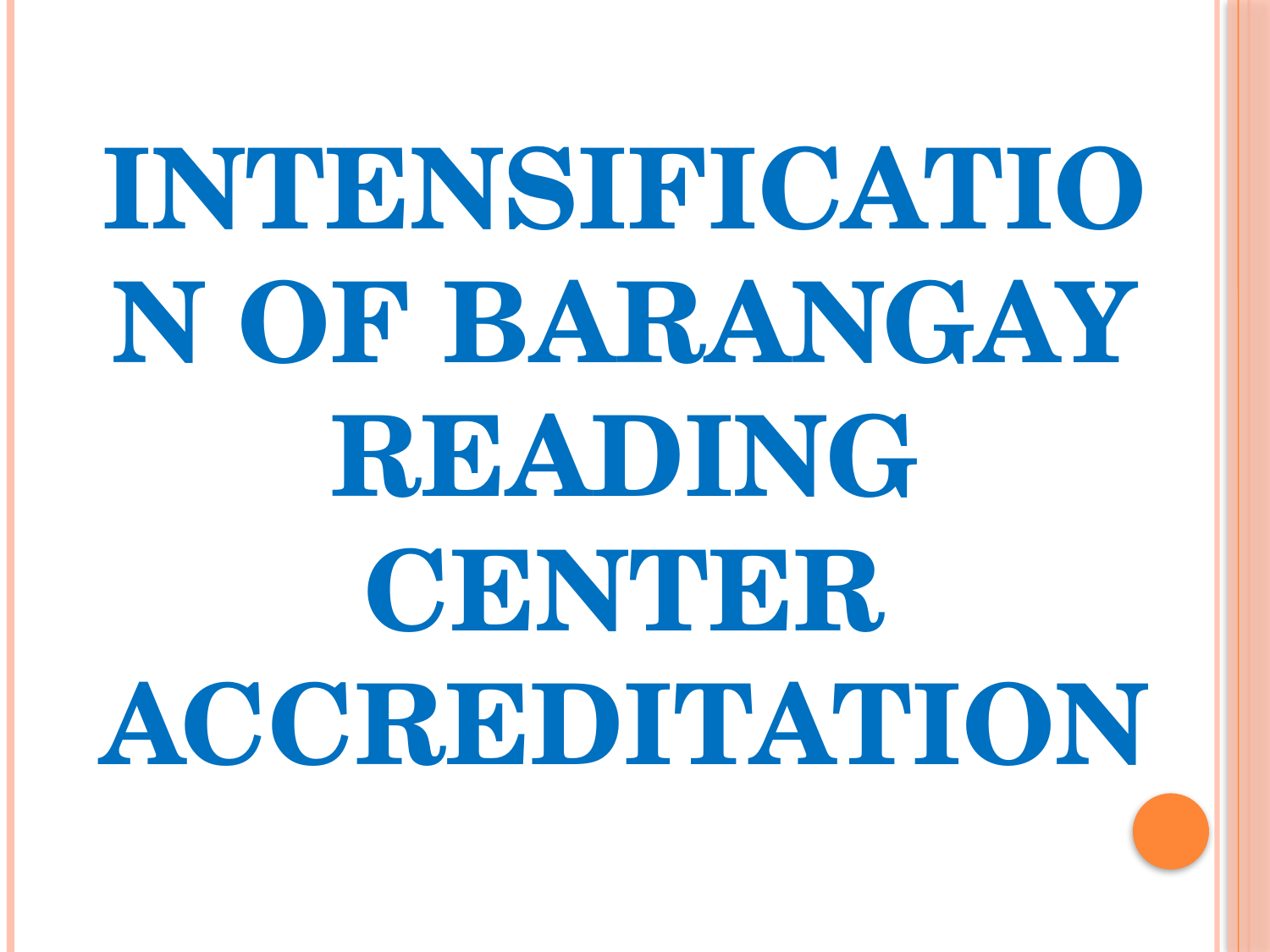

# Intensification of Barangay Reading Center Accreditation